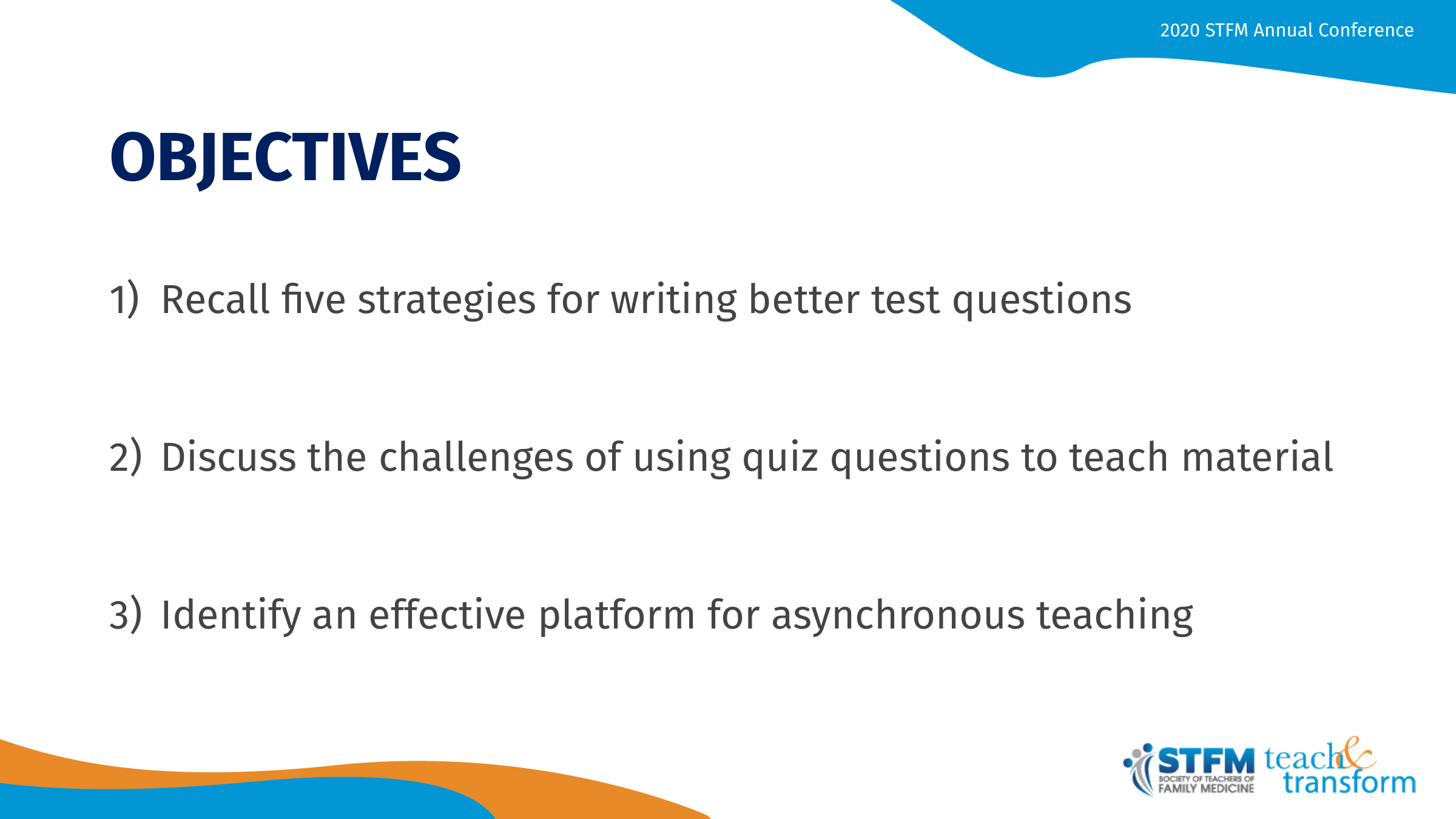

# Objectives
Recall five strategies for writing better test questions

Discuss the challenges of using quiz questions to teach material

Identify an effective platform for asynchronous teaching